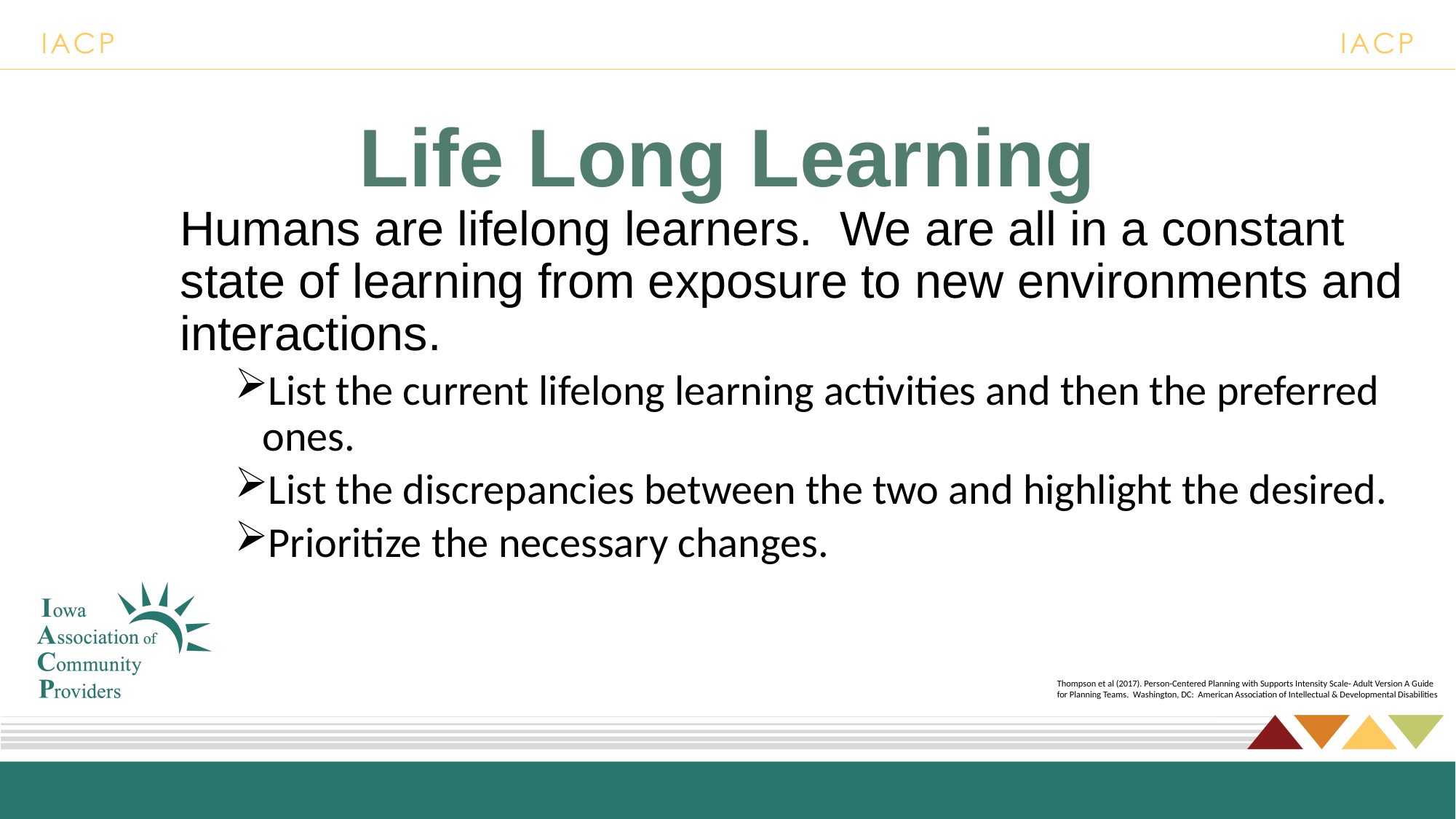

# Life Long Learning
Humans are lifelong learners.  We are all in a constant state of learning from exposure to new environments and interactions.
List the current lifelong learning activities and then the preferred ones.
List the discrepancies between the two and highlight the desired.
Prioritize the necessary changes.

Thompson et al (2017). Person-Centered Planning with Supports Intensity Scale- Adult Version A Guide for Planning Teams.  Washington, DC:  American Association of Intellectual & Developmental Disabilities